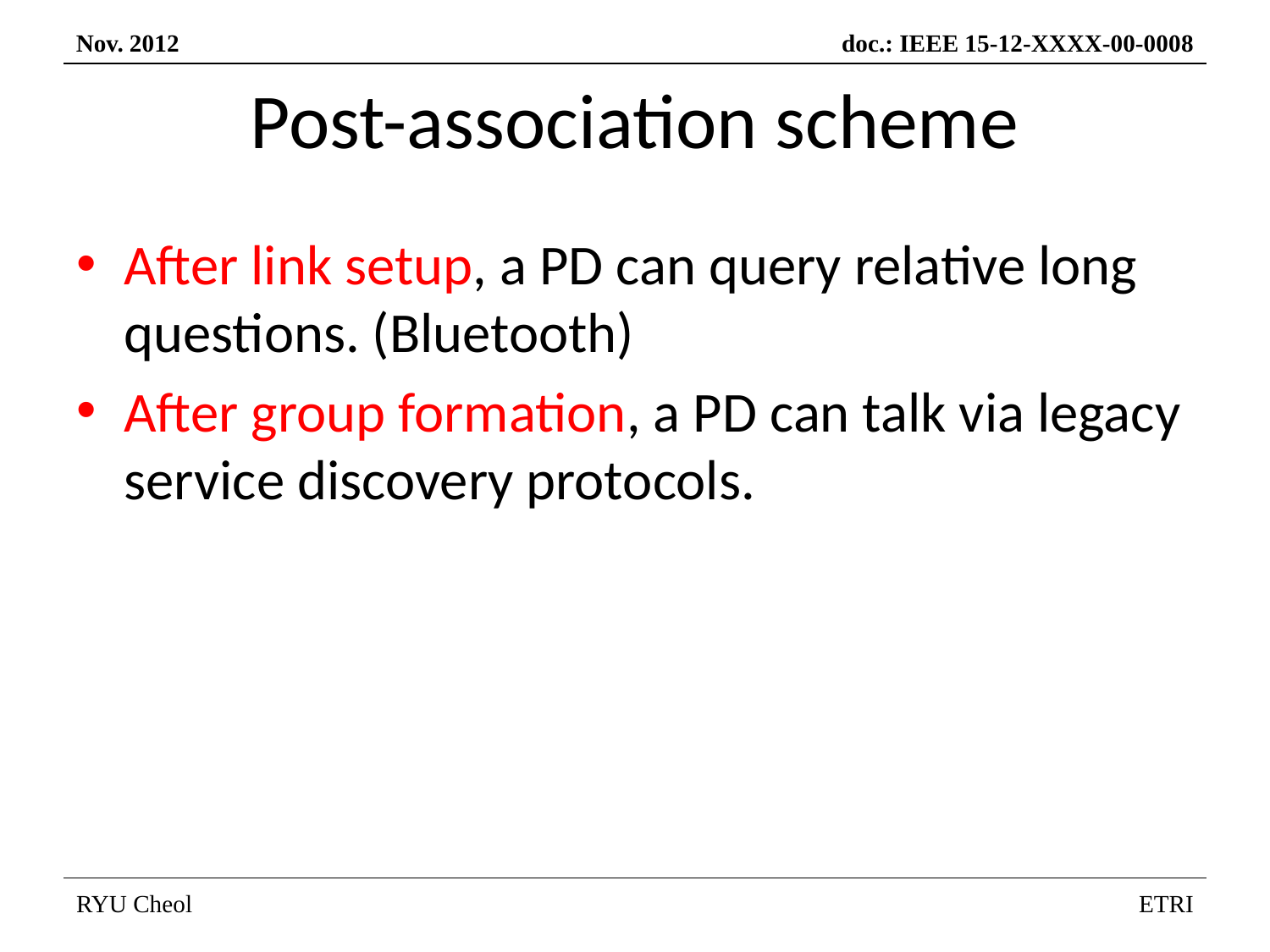

# Post-association scheme
After link setup, a PD can query relative long questions. (Bluetooth)
After group formation, a PD can talk via legacy service discovery protocols.